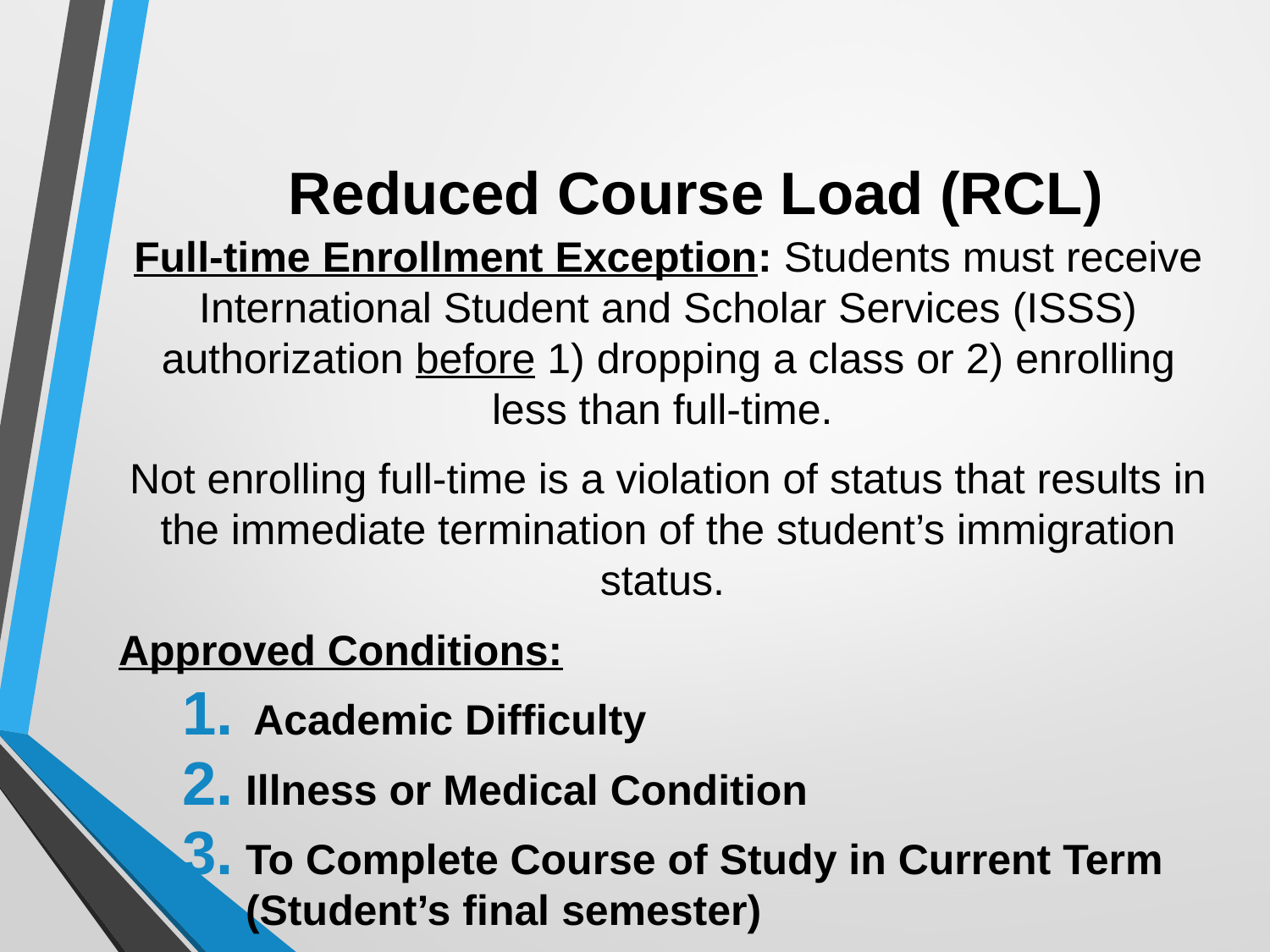

# Reduced Course Load (RCL)
Full-time Enrollment Exception: Students must receive International Student and Scholar Services (ISSS) authorization before 1) dropping a class or 2) enrolling less than full-time.
Not enrolling full-time is a violation of status that results in the immediate termination of the student’s immigration status.
Approved Conditions:
Academic Difficulty
Illness or Medical Condition
To Complete Course of Study in Current Term (Student’s final semester)